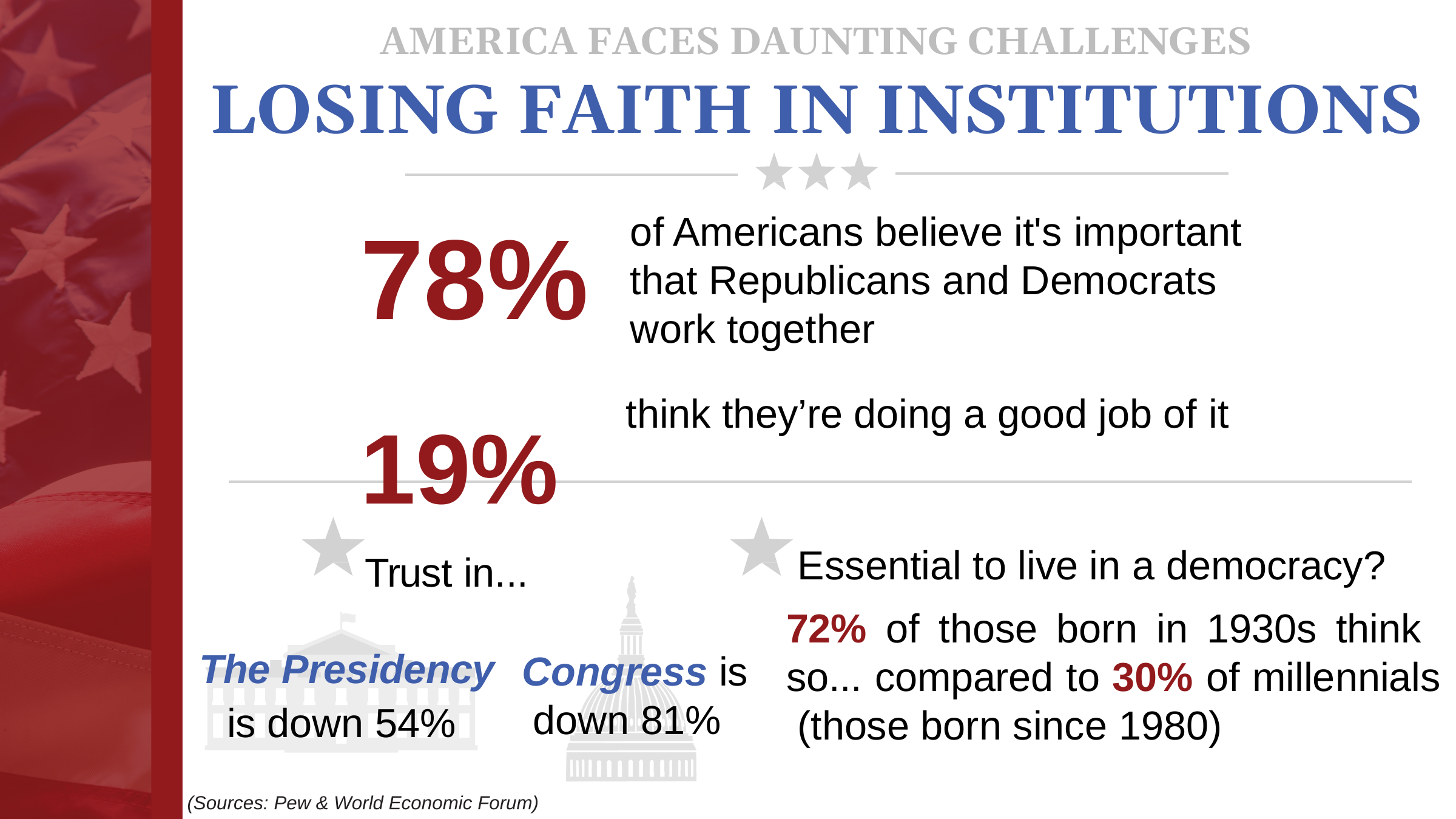

AMERICA FACES DAUNTING CHALLENGES
# LOSING FAITH IN INSTITUTIONS

78%
of Americans believe it's important  that Republicans and Democrats work together

19%
think they’re doing a good job of it

Essential to live in a democracy?
72% of those born in 1930s think  so... compared to 30% of millennials  (those born since 1980)
Trust in...

The Presidency
Congress is  down 81%
is down 54%
(Sources: Pew & World Economic Forum)